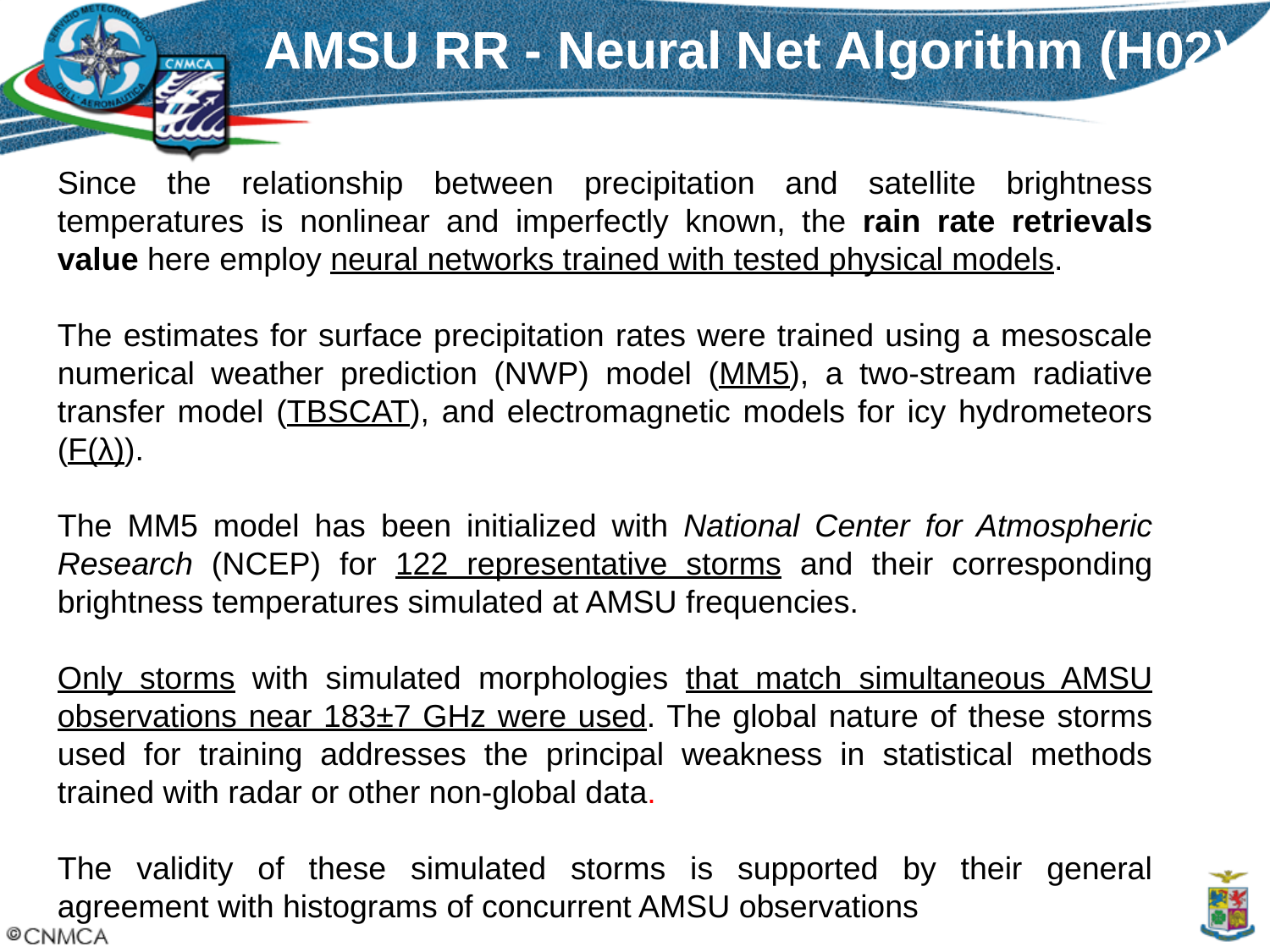

AMSU RR - Neural Net Algorithm (H02)
Since the relationship between precipitation and satellite brightness temperatures is nonlinear and imperfectly known, the rain rate retrievals value here employ neural networks trained with tested physical models.

The estimates for surface precipitation rates were trained using a mesoscale numerical weather prediction (NWP) model (MM5), a two-stream radiative transfer model (TBSCAT), and electromagnetic models for icy hydrometeors (F(λ)).

The MM5 model has been initialized with National Center for Atmospheric Research (NCEP) for 122 representative storms and their corresponding brightness temperatures simulated at AMSU frequencies.

Only storms with simulated morphologies that match simultaneous AMSU observations near 183±7 GHz were used. The global nature of these storms used for training addresses the principal weakness in statistical methods trained with radar or other non-global data.

The validity of these simulated storms is supported by their general agreement with histograms of concurrent AMSU observations